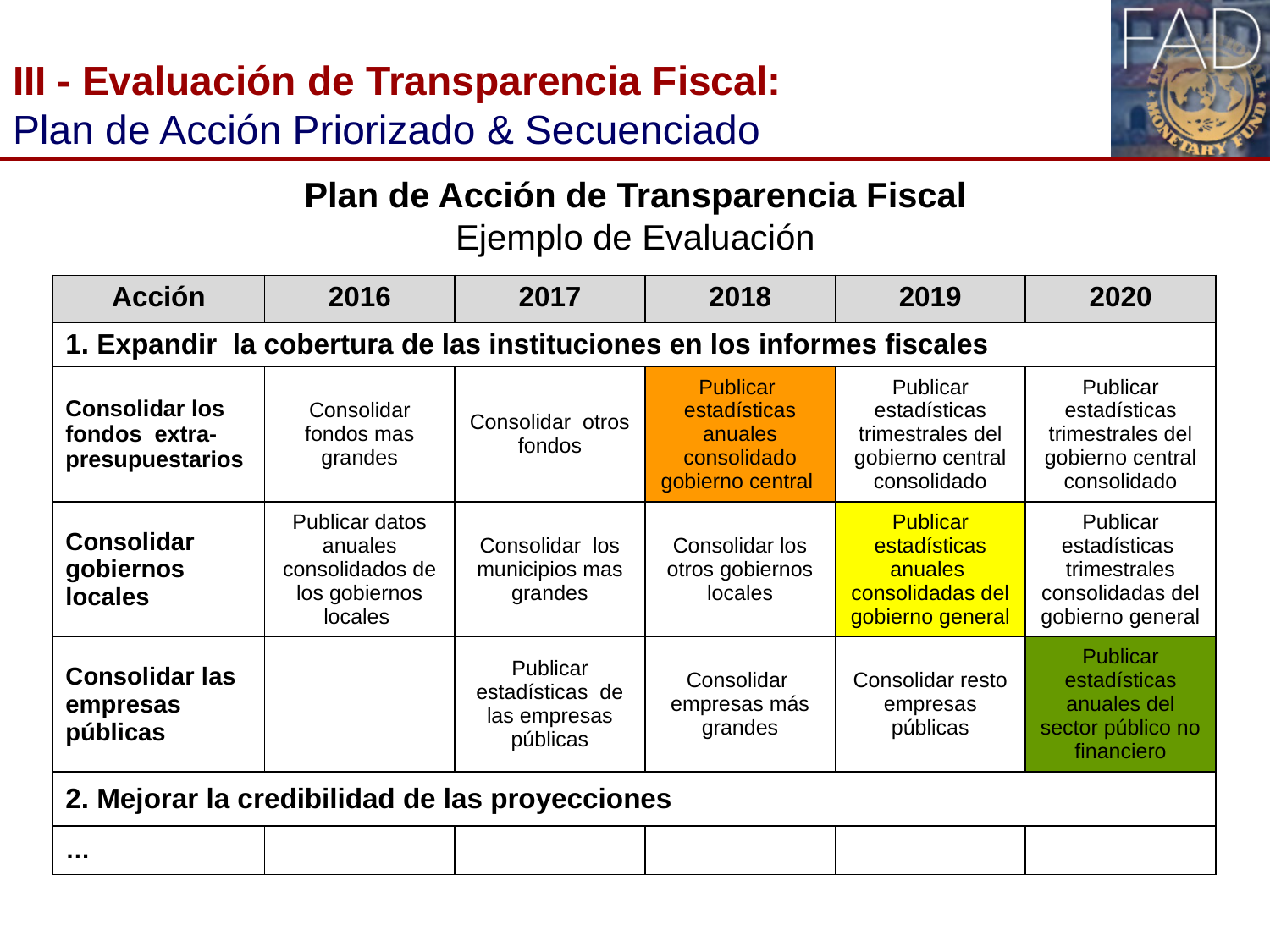

# III - Evaluación de Transparencia Fiscal: Plan de Acción Priorizado & Secuenciado
Plan de Acción de Transparencia Fiscal
Ejemplo de Evaluación
| Acción | 2016 | 2017 | 2018 | 2019 | 2020 |
| --- | --- | --- | --- | --- | --- |
| 1. Expandir la cobertura de las instituciones en los informes fiscales |  |  |  |  |  |
| Consolidar los fondos extra-presupuestarios | Consolidar fondos mas grandes | Consolidar otros fondos | Publicar estadísticas anuales consolidado gobierno central | Publicar estadísticas trimestrales del gobierno central consolidado | Publicar estadísticas trimestrales del gobierno central consolidado |
| Consolidar gobiernos locales | Publicar datos anuales consolidados de los gobiernos locales | Consolidar los municipios mas grandes | Consolidar los otros gobiernos locales | Publicar estadísticas anuales consolidadas del gobierno general | Publicar estadísticas trimestrales consolidadas del gobierno general |
| Consolidar las empresas públicas |  | Publicar estadísticas de las empresas públicas | Consolidar empresas más grandes | Consolidar resto empresas públicas | Publicar estadísticas anuales del sector público no financiero |
| 2. Mejorar la credibilidad de las proyecciones |  |  |  |  |  |
| … |  |  |  |  |  |
38